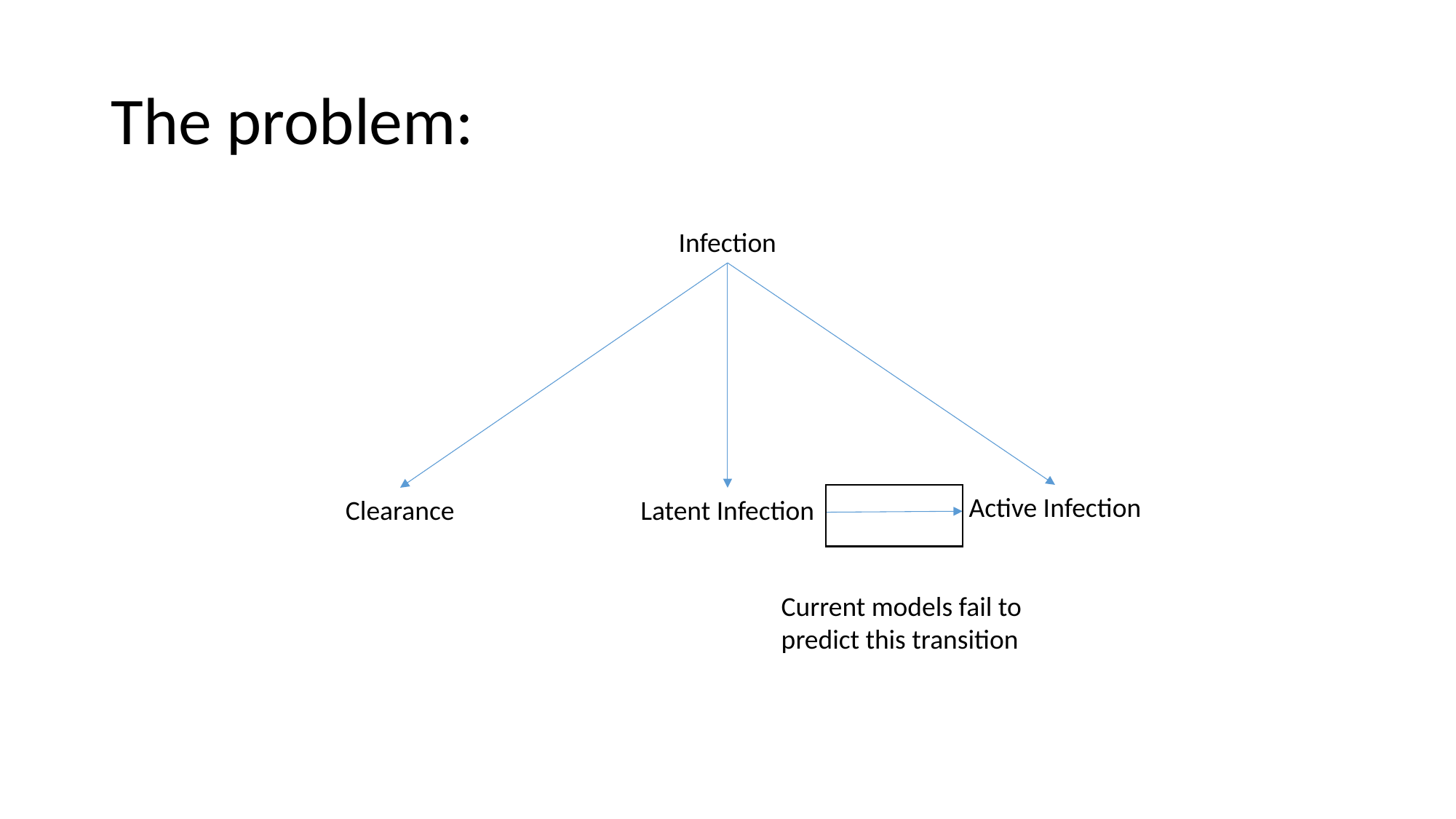

# The problem:
Infection

Active Infection
Clearance
Latent Infection
Current models fail to predict this transition